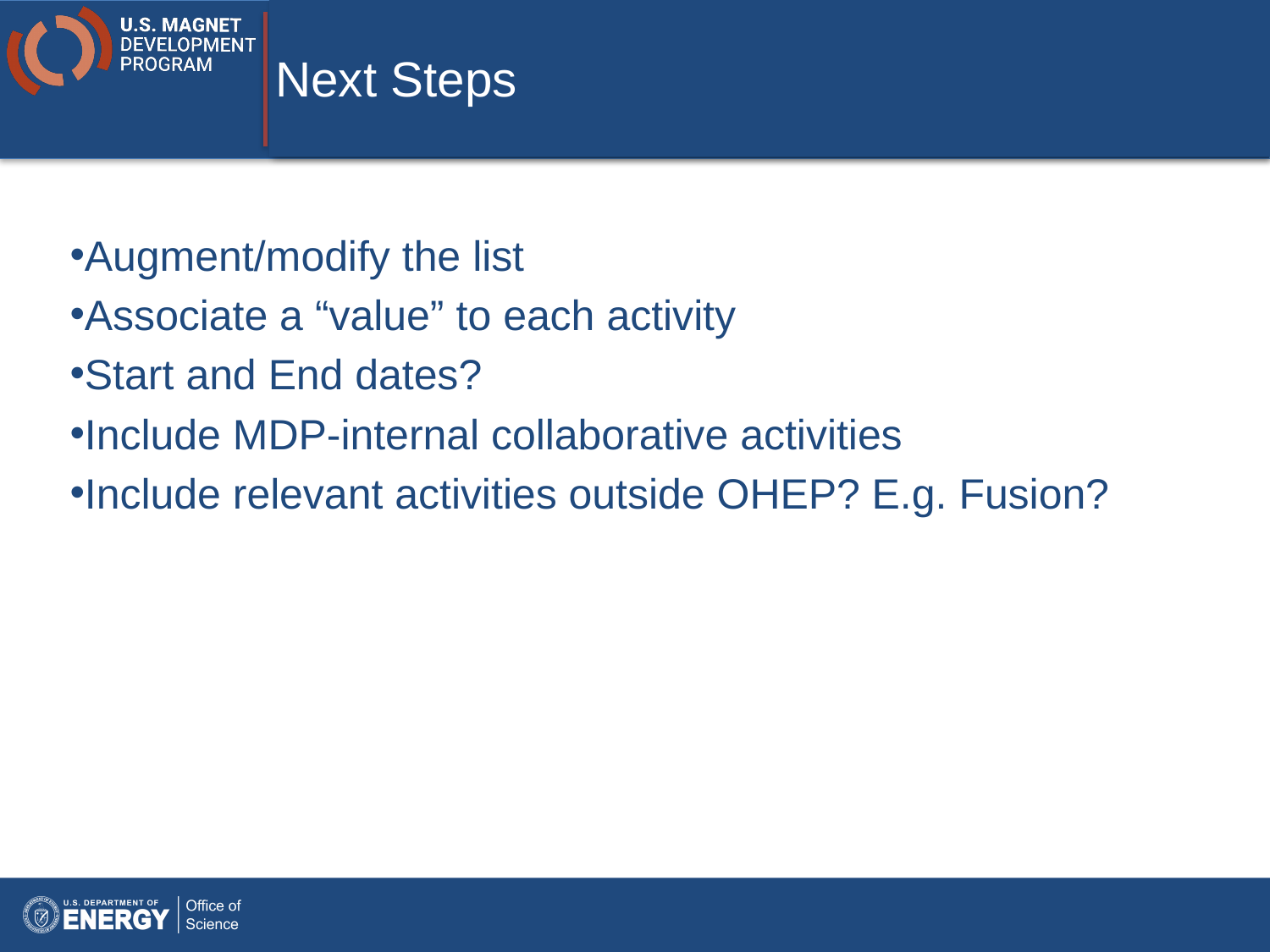

# Next Steps
Augment/modify the list
Associate a “value” to each activity
Start and End dates?
Include MDP-internal collaborative activities
Include relevant activities outside OHEP? E.g. Fusion?